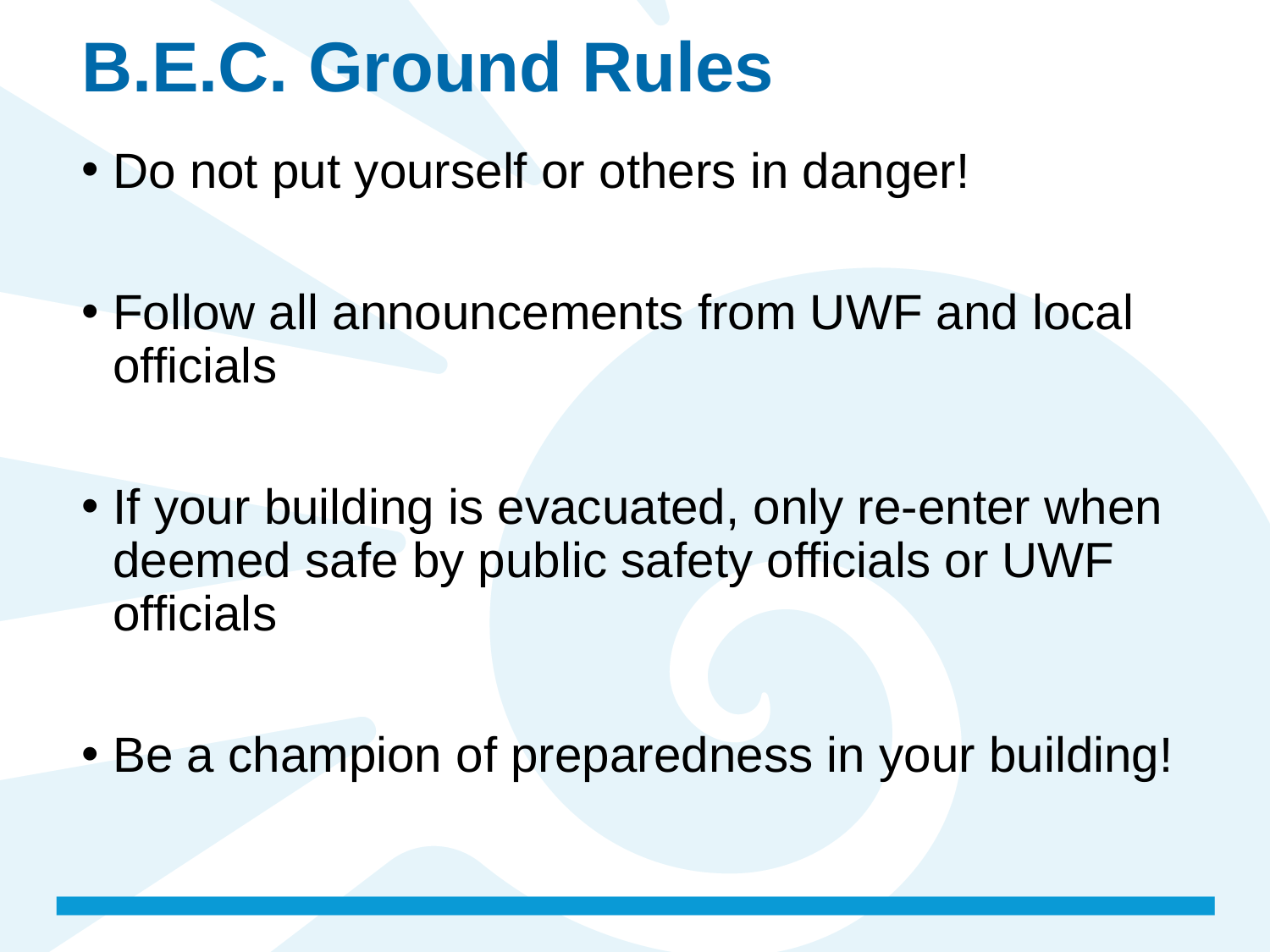

# B.E.C. Ground Rules
Do not put yourself or others in danger!

Follow all announcements from UWF and local officials

If your building is evacuated, only re-enter when deemed safe by public safety officials or UWF officials

Be a champion of preparedness in your building!